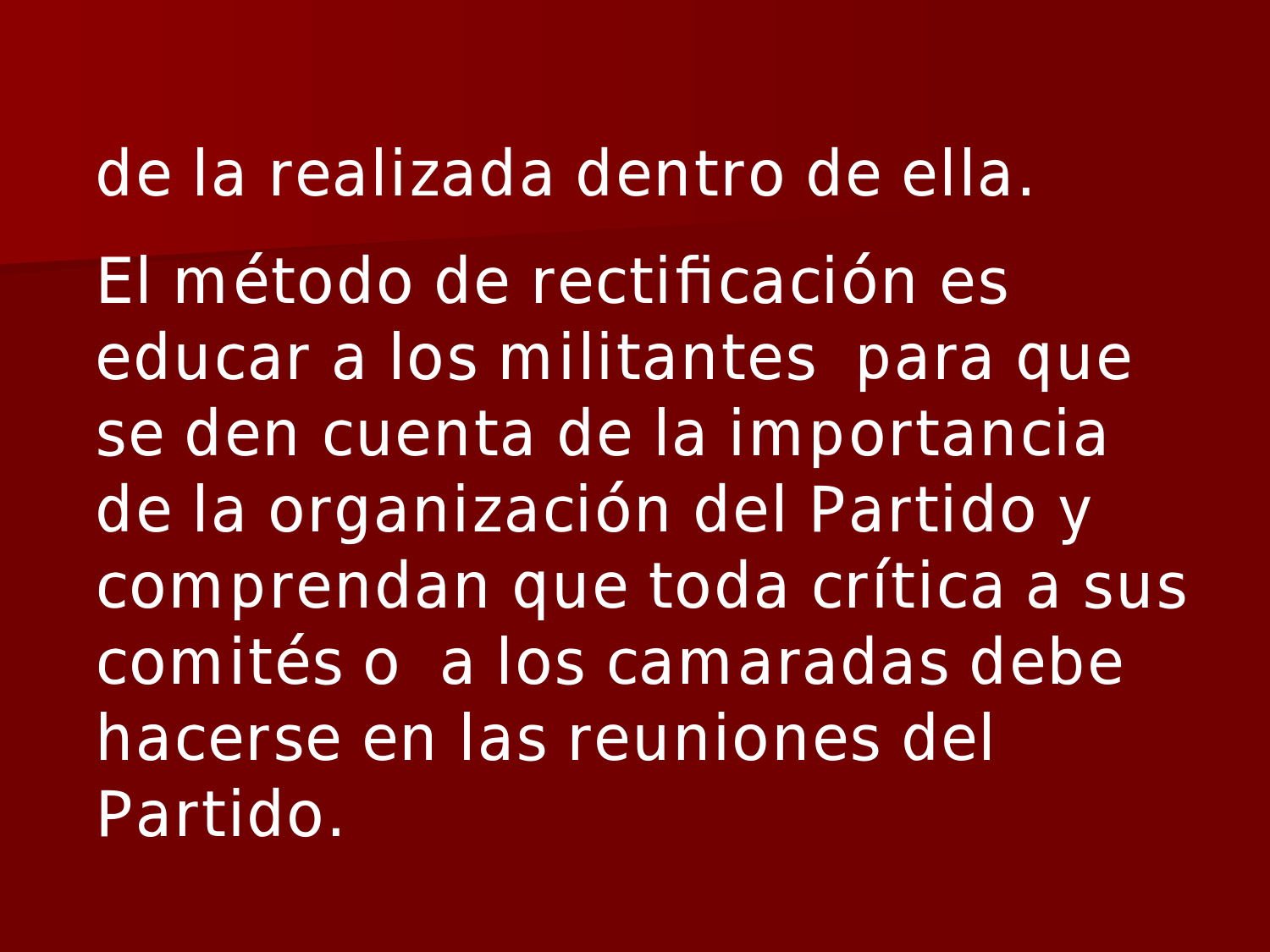

de la realizada dentro de ella.
El método de rectificación es educar a los militantes  para que se den cuenta de la importancia de la organización del Partido y comprendan que toda crítica a sus comités o  a los camaradas debe hacerse en las reuniones del Partido.